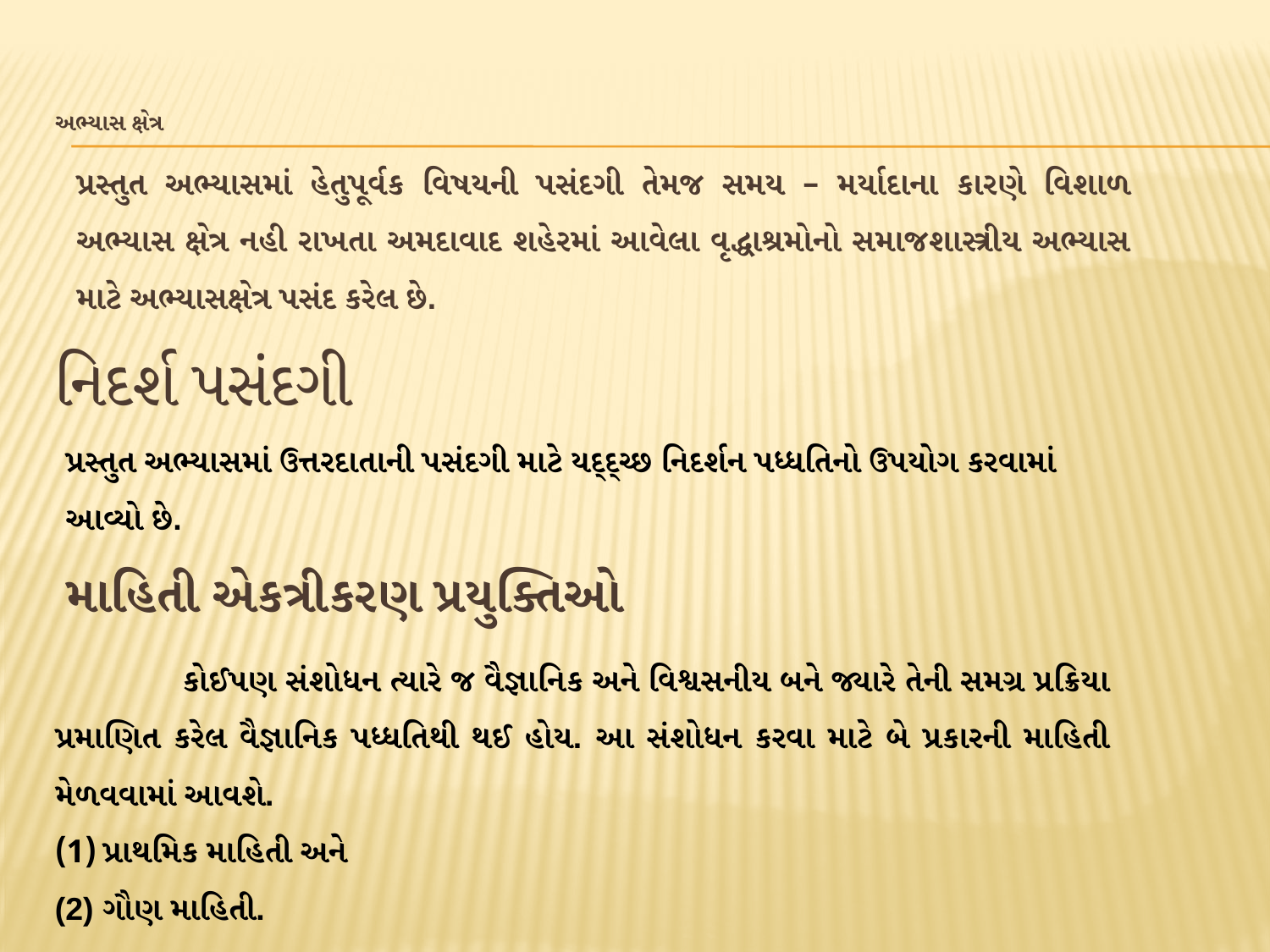

# અભ્યાસ ક્ષેત્ર
પ્રસ્તુત અભ્યાસમાં હેતુપૂર્વક વિષયની પસંદગી તેમજ સમય – મર્યાદાના કારણે વિશાળ અભ્યાસ ક્ષેત્ર નહી રાખતા અમદાવાદ શહેરમાં આવેલા વૃદ્ધાશ્રમોનો સમાજશાસ્ત્રીય અભ્યાસ માટે અભ્યાસક્ષેત્ર પસંદ કરેલ છે.
નિદર્શ પસંદગી

પ્રસ્તુત અભ્યાસમાં ઉત્તરદાતાની પસંદગી માટે યદ્દ્ચ્છ નિદર્શન પધ્ધતિનો ઉપયોગ કરવામાં આવ્યો છે.
માહિતી એકત્રીકરણ પ્રયુક્તિઓ
	કોઈપણ સંશોધન ત્યારે જ વૈજ્ઞાનિક અને વિશ્વસનીય બને જ્યારે તેની સમગ્ર પ્રક્રિયા પ્રમાણિત કરેલ વૈજ્ઞાનિક પધ્ધતિથી થઈ હોય. આ સંશોધન કરવા માટે બે પ્રકારની માહિતી મેળવવામાં આવશે.
પ્રાથમિક માહિતી અને
(2) ગૌણ માહિતી.